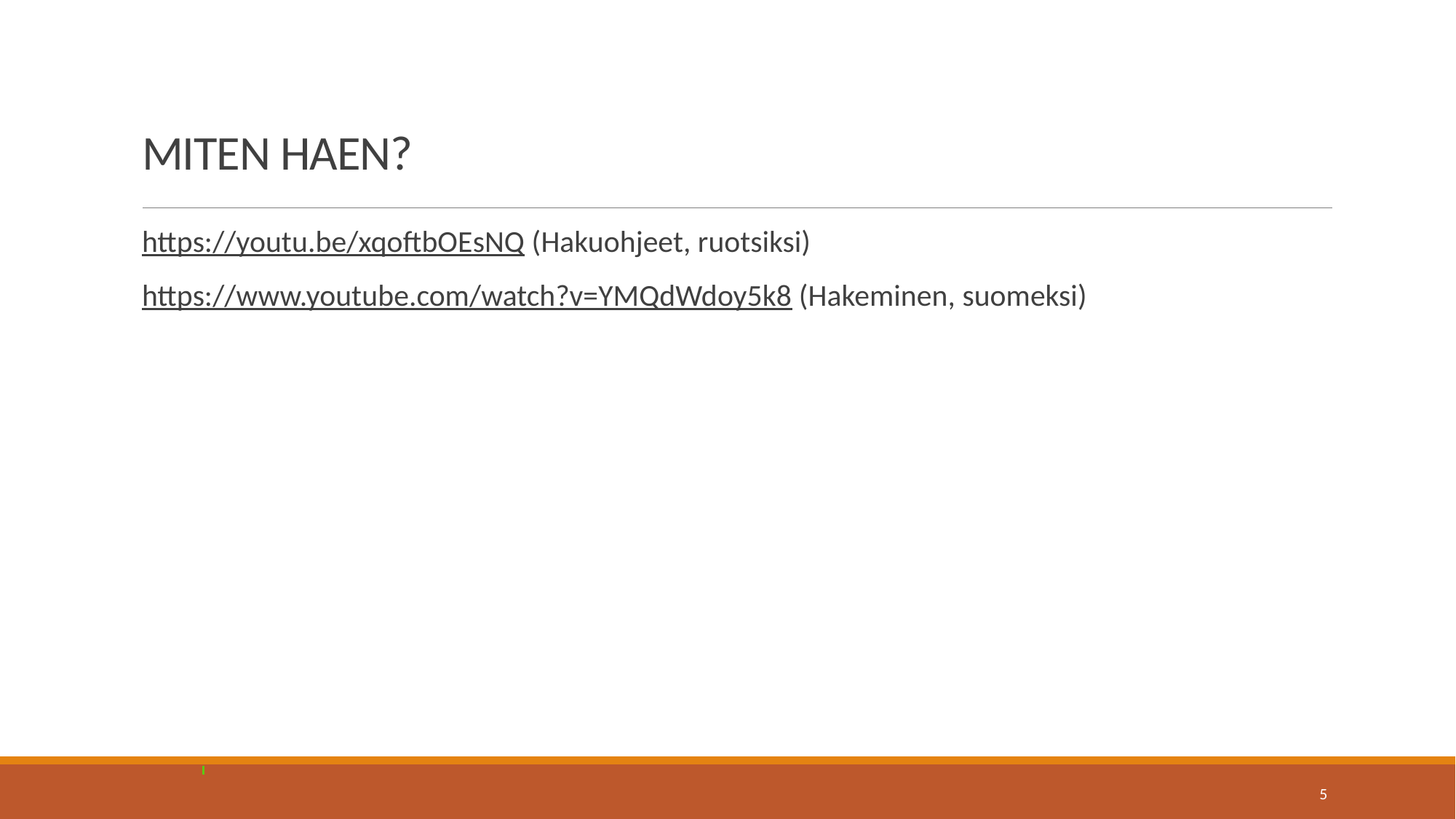

# MITEN HAEN?
https://youtu.be/xqoftbOEsNQ (Hakuohjeet, ruotsiksi)
https://www.youtube.com/watch?v=YMQdWdoy5k8 (Hakeminen, suomeksi)

5